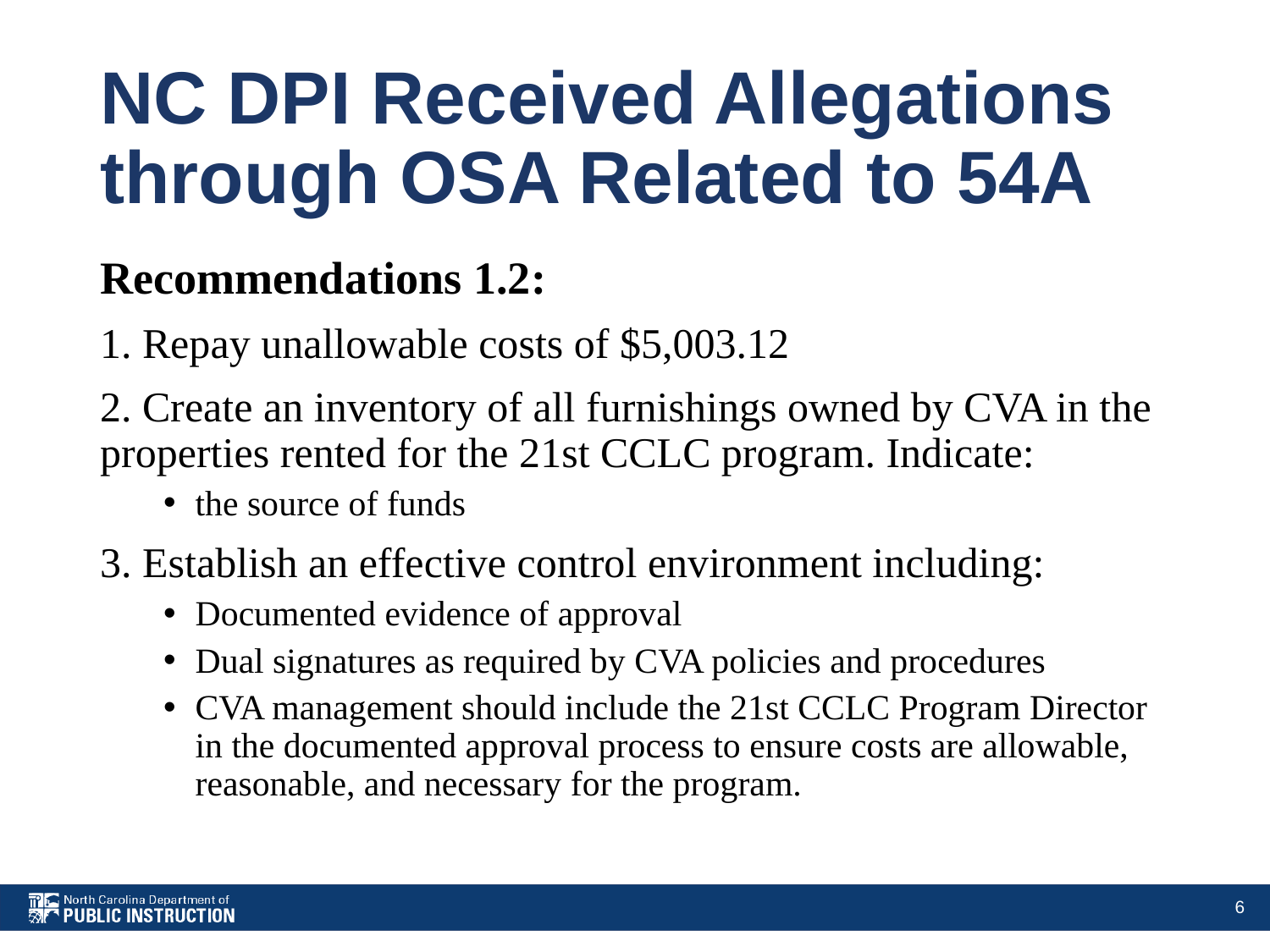

# NC DPI Received Allegations through OSA Related to 54A
Recommendations 1.2:
1. Repay unallowable costs of $5,003.12
2. Create an inventory of all furnishings owned by CVA in the properties rented for the 21st CCLC program. Indicate:
the source of funds
3. Establish an effective control environment including:
Documented evidence of approval
Dual signatures as required by CVA policies and procedures
CVA management should include the 21st CCLC Program Director in the documented approval process to ensure costs are allowable, reasonable, and necessary for the program.
6